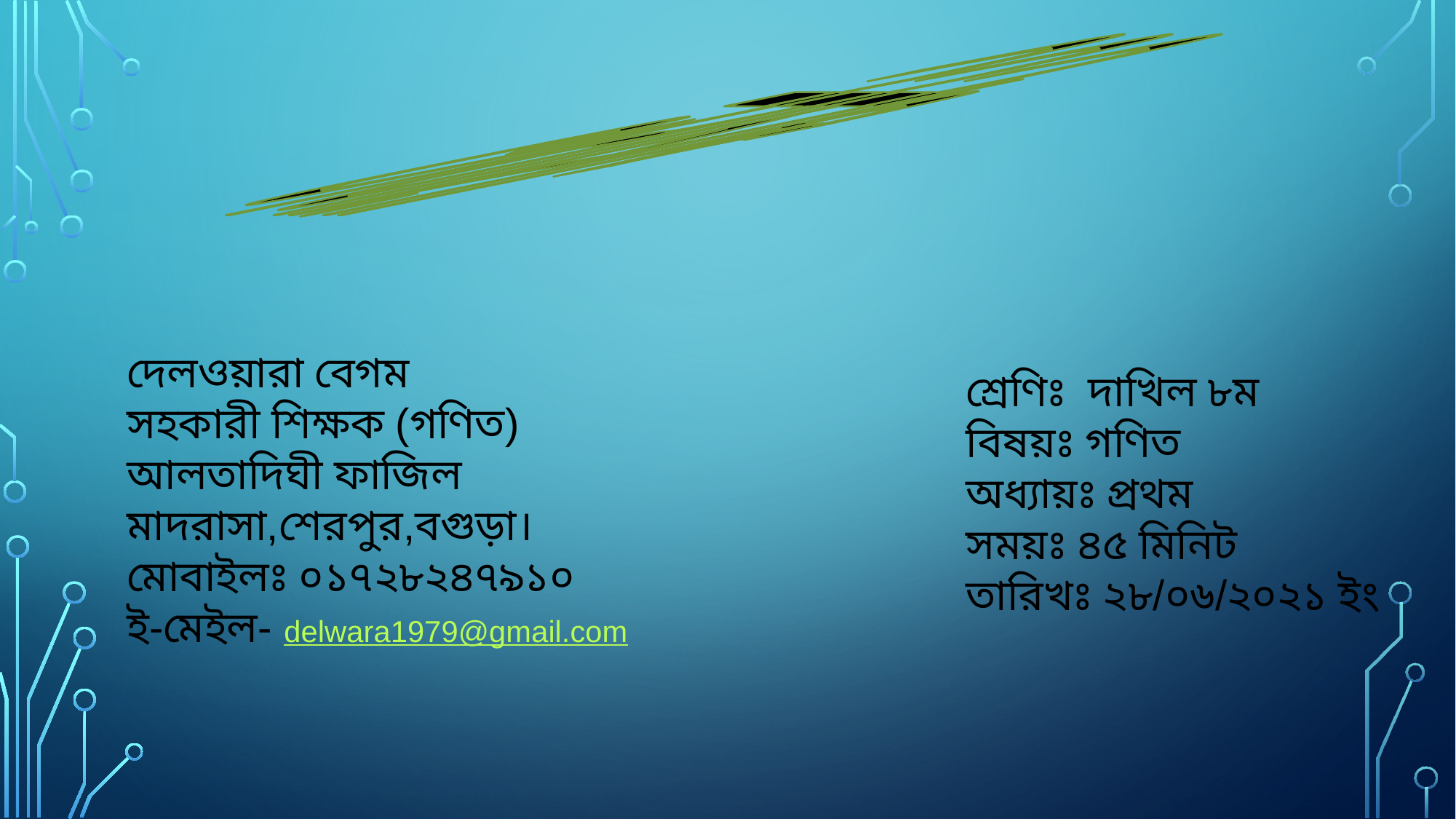

পরিচিতি
দেলওয়ারা বেগম
সহকারী শিক্ষক (গণিত)
আলতাদিঘী ফাজিল মাদরাসা,শেরপুর,বগুড়া।
মোবাইলঃ ০১৭২৮২৪৭৯১০
ই-মেইল- delwara1979@gmail.com
শ্রেণিঃ  দাখিল ৮ম
বিষয়ঃ গণিত
অধ্যায়ঃ প্রথম
সময়ঃ ৪৫ মিনিট
তারিখঃ ২৮/০৬/২০২১ ইং